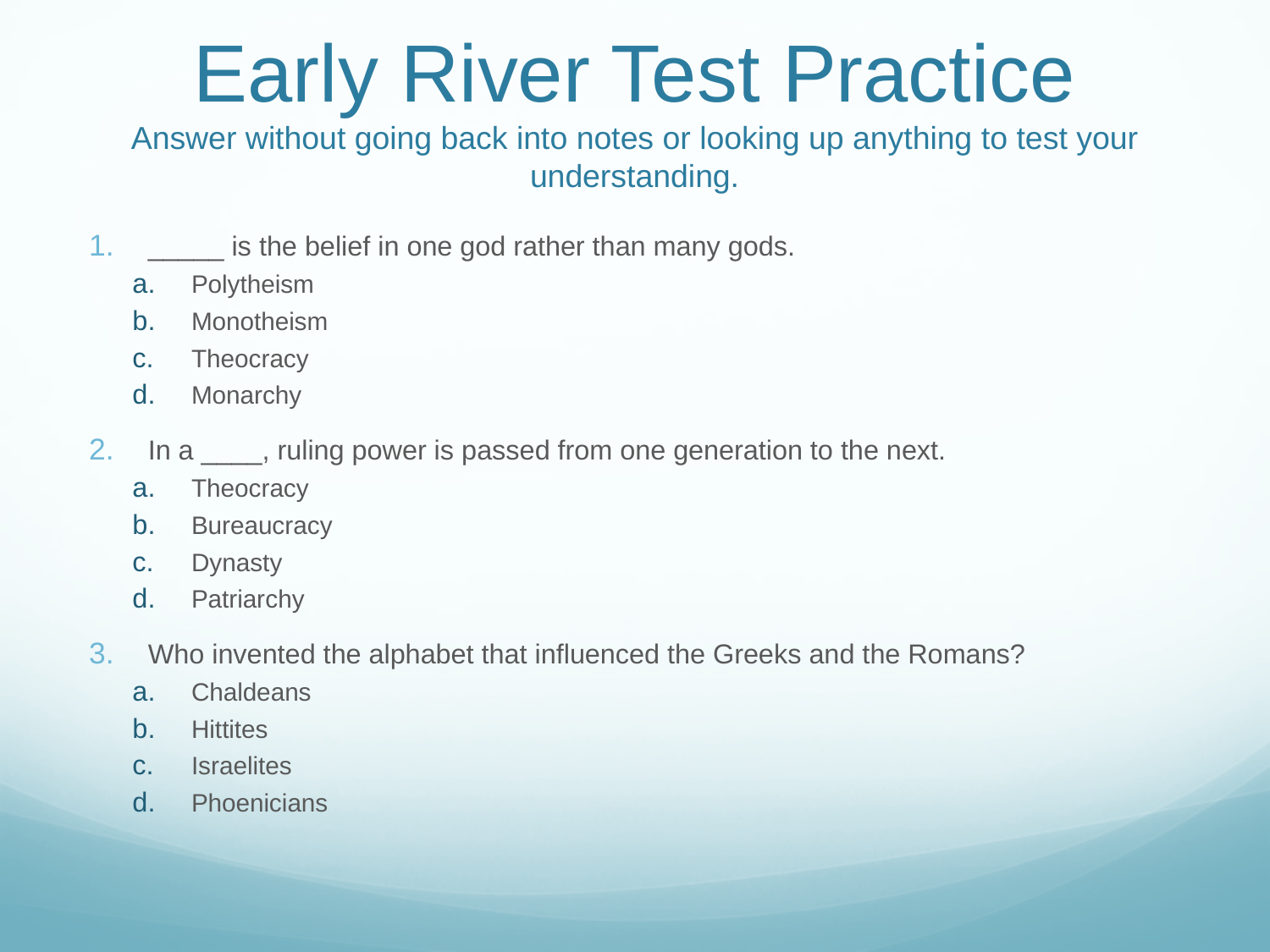

# Early River Test Practice Answer without going back into notes or looking up anything to test your understanding.
_____ is the belief in one god rather than many gods.
Polytheism
Monotheism
Theocracy
Monarchy
In a ____, ruling power is passed from one generation to the next.
Theocracy
Bureaucracy
Dynasty
Patriarchy
Who invented the alphabet that influenced the Greeks and the Romans?
Chaldeans
Hittites
Israelites
Phoenicians